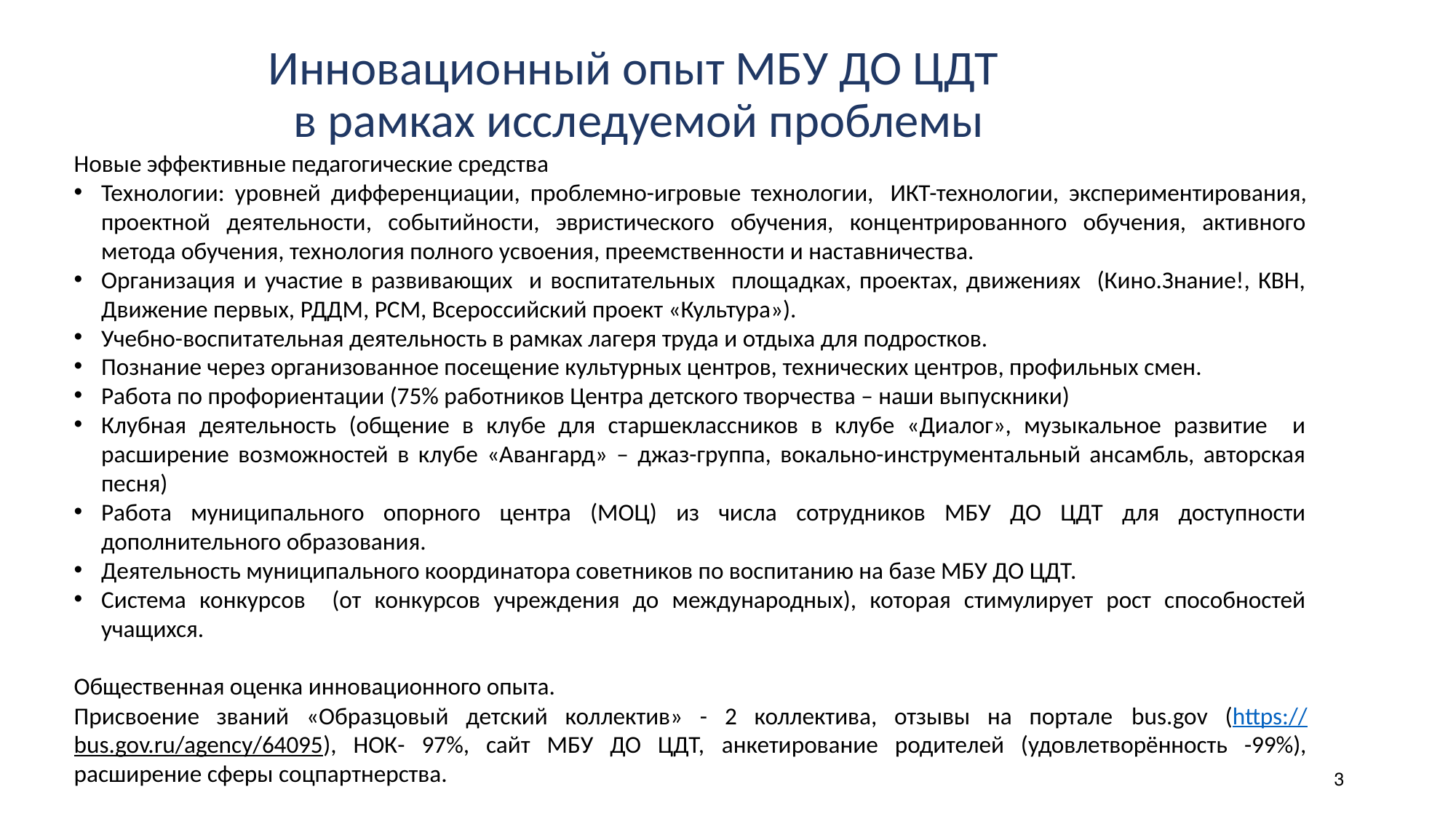

# Инновационный опыт МБУ ДО ЦДТ в рамках исследуемой проблемы
Новые эффективные педагогические средства
Технологии: уровней дифференциации, проблемно-игровые технологии,  ИКТ-технологии, экспериментирования, проектной деятельности, событийности, эвристического обучения, концентрированного обучения, активного метода обучения, технология полного усвоения, преемственности и наставничества.
Организация и участие в развивающих  и воспитательных  площадках, проектах, движениях  (Кино.Знание!, КВН, Движение первых, РДДМ, РСМ, Всероссийский проект «Культура»).
Учебно-воспитательная деятельность в рамках лагеря труда и отдыха для подростков.
Познание через организованное посещение культурных центров, технических центров, профильных смен.
Работа по профориентации (75% работников Центра детского творчества – наши выпускники)
Клубная деятельность (общение в клубе для старшеклассников в клубе «Диалог», музыкальное развитие  и расширение возможностей в клубе «Авангард» – джаз-группа, вокально-инструментальный ансамбль, авторская песня)
Работа муниципального опорного центра (МОЦ) из числа сотрудников МБУ ДО ЦДТ для доступности дополнительного образования.
Деятельность муниципального координатора советников по воспитанию на базе МБУ ДО ЦДТ.
Система конкурсов  (от конкурсов учреждения до международных), которая стимулирует рост способностей учащихся.

Общественная оценка инновационного опыта.
Присвоение званий «Образцовый детский коллектив» - 2 коллектива, отзывы на портале bus.gov (https://bus.gov.ru/agency/64095), НОК- 97%, сайт МБУ ДО ЦДТ, анкетирование родителей (удовлетворённость -99%), расширение сферы соцпартнерства.
3